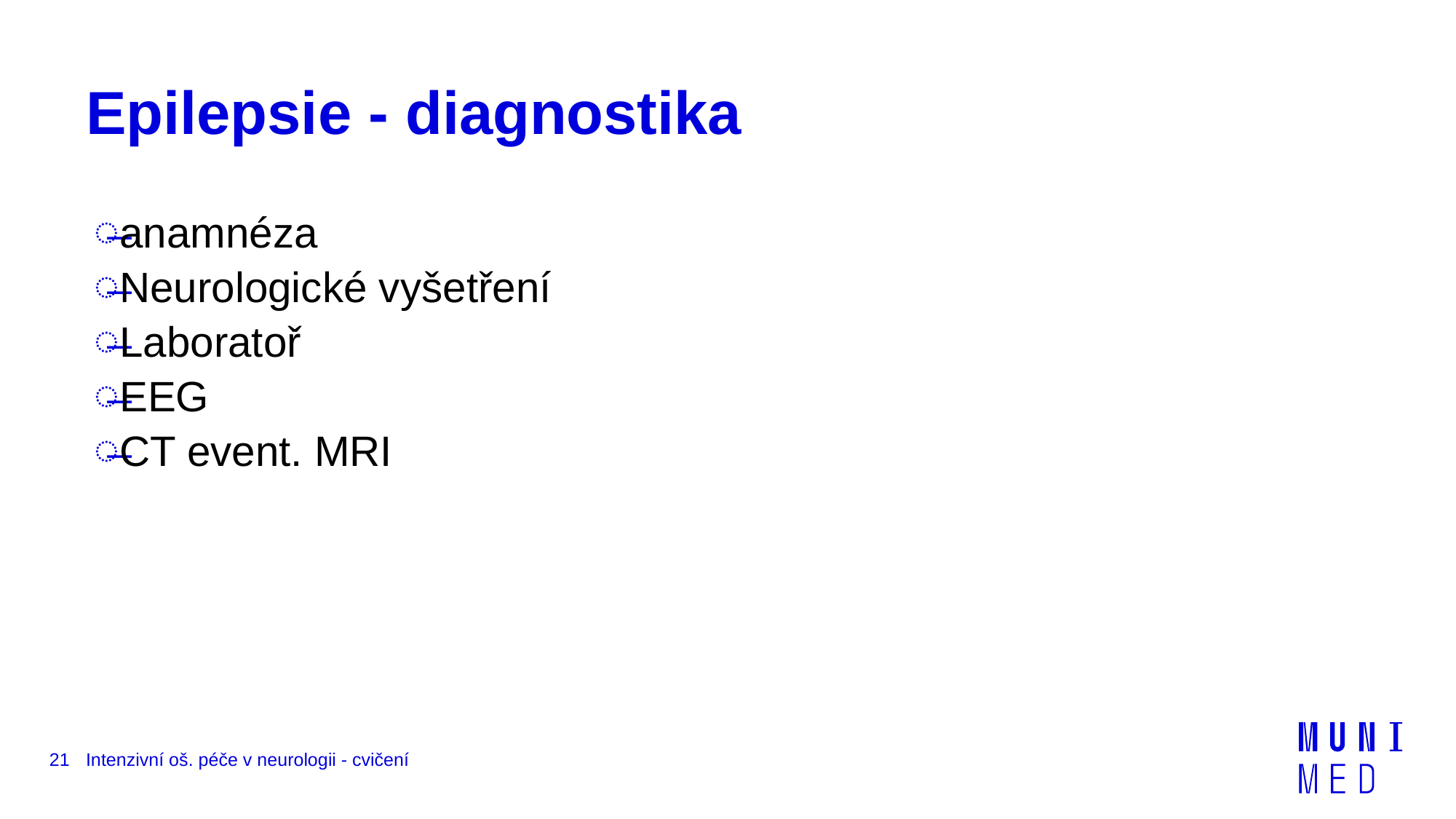

# Epilepsie - diagnostika
anamnéza
Neurologické vyšetření
Laboratoř
EEG
CT event. MRI

21
Intenzivní oš. péče v neurologii - cvičení